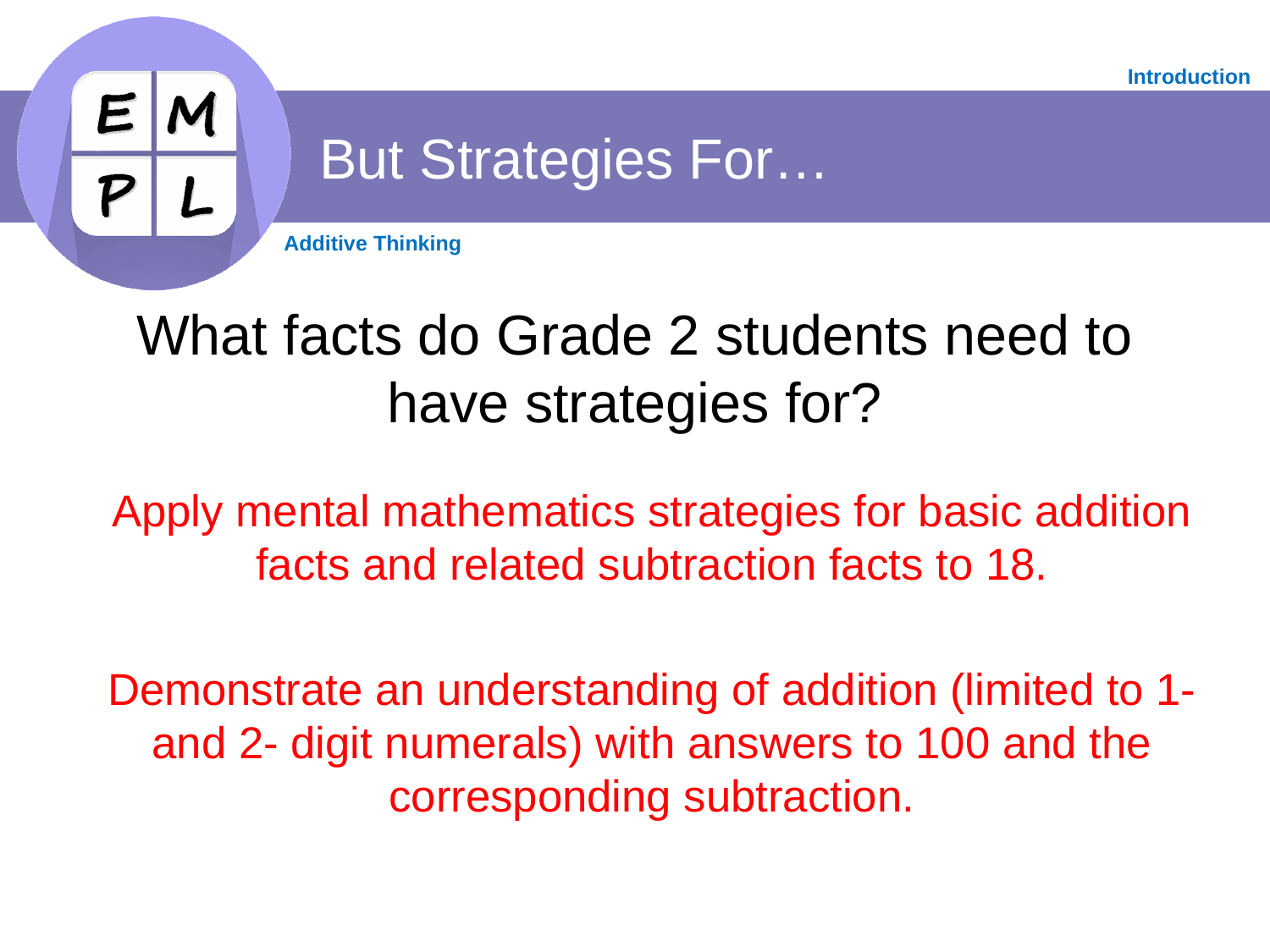

# But Strategies For…
What facts do Grade 2 students need to have strategies for?
Apply mental mathematics strategies for basic addition facts and related subtraction facts to 18.

Demonstrate an understanding of addition (limited to 1- and 2- digit numerals) with answers to 100 and the corresponding subtraction.